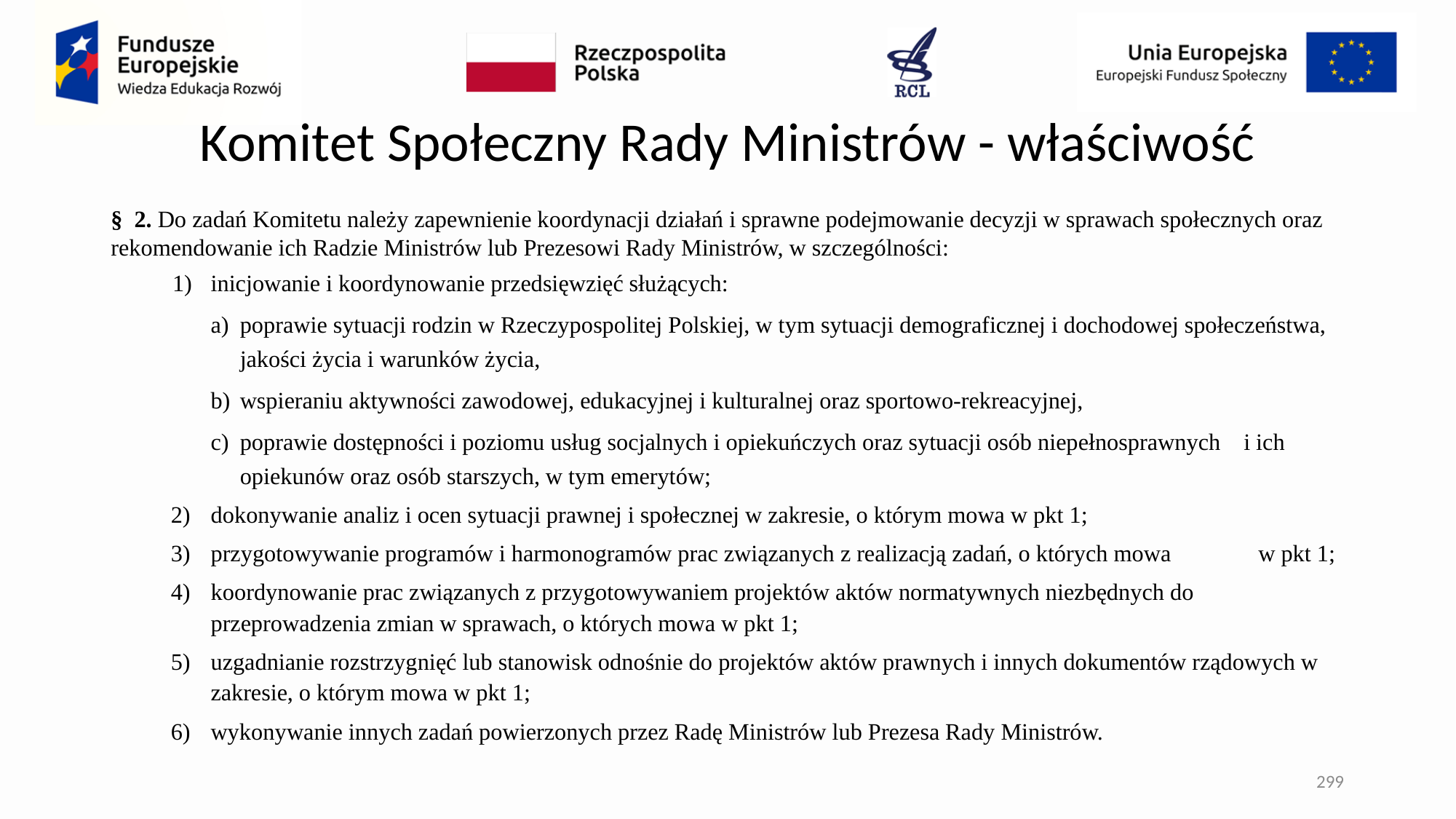

# Komitet Społeczny Rady Ministrów - właściwość
§  2. Do zadań Komitetu należy zapewnienie koordynacji działań i sprawne podejmowanie decyzji w sprawach społecznych oraz rekomendowanie ich Radzie Ministrów lub Prezesowi Rady Ministrów, w szczególności:
inicjowanie i koordynowanie przedsięwzięć służących:
poprawie sytuacji rodzin w Rzeczypospolitej Polskiej, w tym sytuacji demograficznej i dochodowej społeczeństwa, jakości życia i warunków życia,
wspieraniu aktywności zawodowej, edukacyjnej i kulturalnej oraz sportowo-rekreacyjnej,
poprawie dostępności i poziomu usług socjalnych i opiekuńczych oraz sytuacji osób niepełnosprawnych    i ich opiekunów oraz osób starszych, w tym emerytów;
dokonywanie analiz i ocen sytuacji prawnej i społecznej w zakresie, o którym mowa w pkt 1;
przygotowywanie programów i harmonogramów prac związanych z realizacją zadań, o których mowa               w pkt 1;
koordynowanie prac związanych z przygotowywaniem projektów aktów normatywnych niezbędnych do przeprowadzenia zmian w sprawach, o których mowa w pkt 1;
uzgadnianie rozstrzygnięć lub stanowisk odnośnie do projektów aktów prawnych i innych dokumentów rządowych w zakresie, o którym mowa w pkt 1;
wykonywanie innych zadań powierzonych przez Radę Ministrów lub Prezesa Rady Ministrów.
299